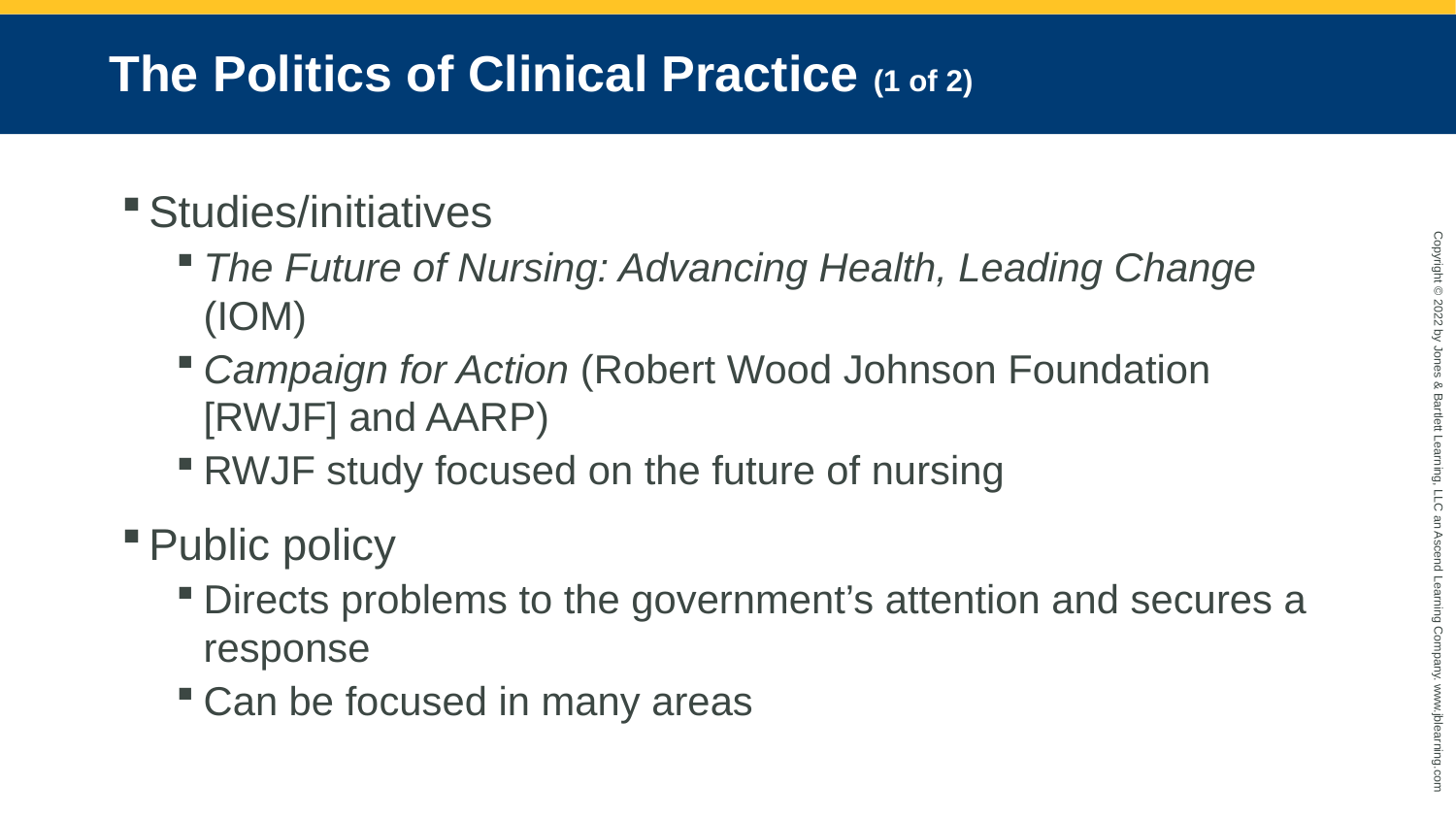

# The Politics of Clinical Practice (1 of 2)
Studies/initiatives
The Future of Nursing: Advancing Health, Leading Change (IOM)
Campaign for Action (Robert Wood Johnson Foundation [RWJF] and AARP)
RWJF study focused on the future of nursing
Public policy
Directs problems to the government’s attention and secures a response
Can be focused in many areas